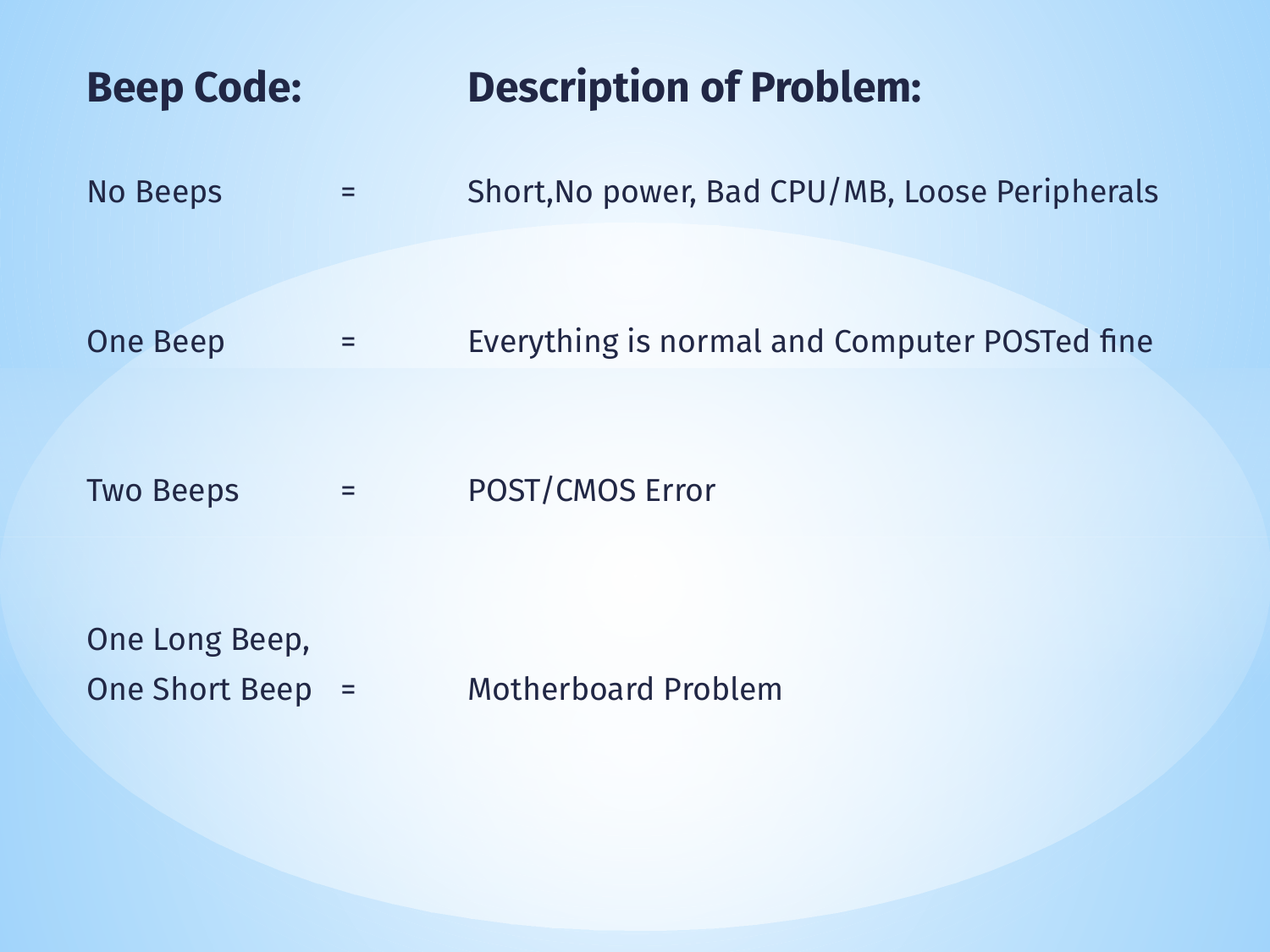

Beep Code: 		Description of Problem:

No Beeps 	=	Short,No power, Bad CPU/MB, Loose Peripherals

One Beep  	=	Everything is normal and Computer POSTed fine

Two Beeps 	=	POST/CMOS Error

One Long Beep,
One Short Beep 	=	Motherboard Problem